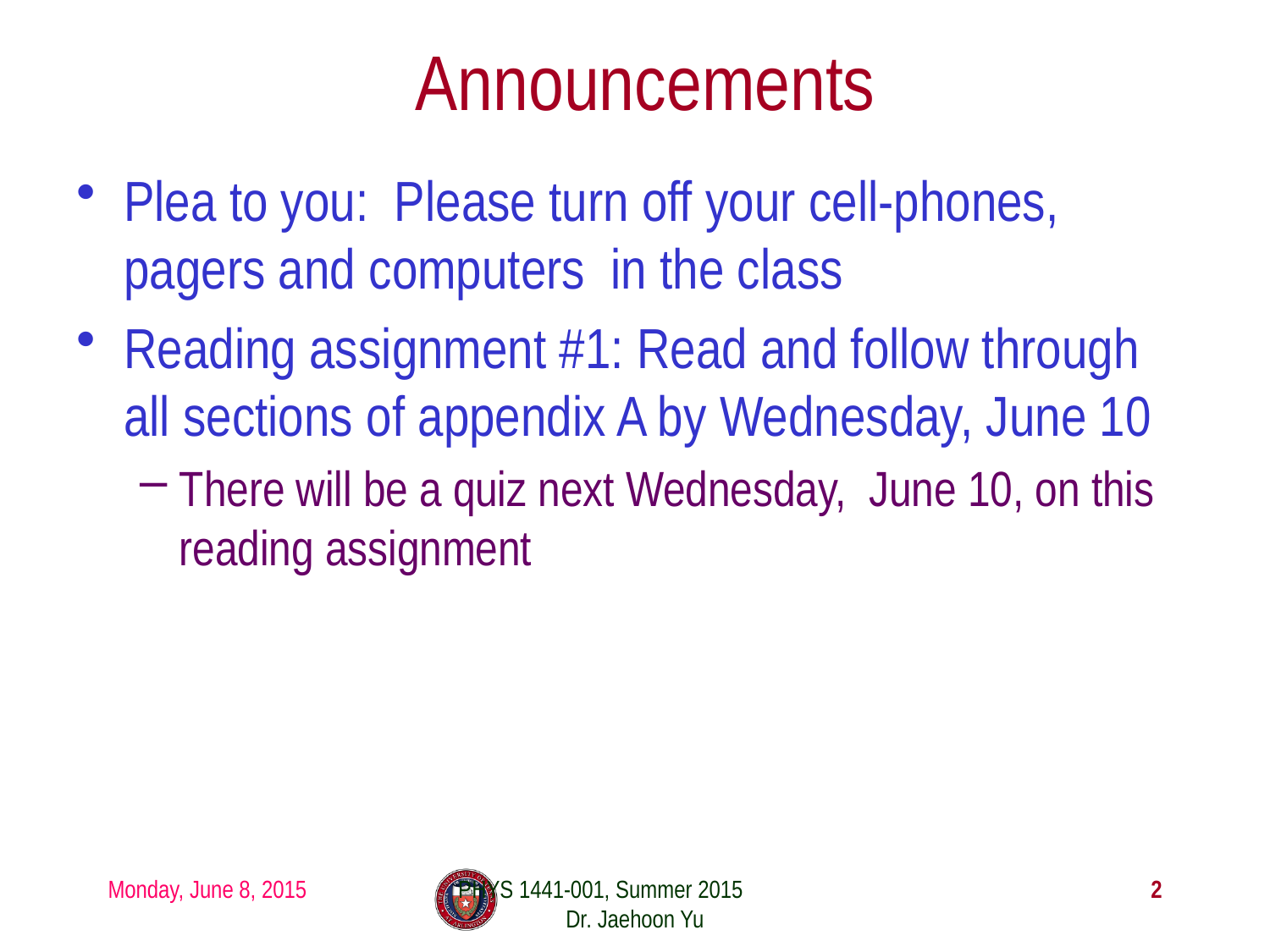

# Announcements
Plea to you:  Please turn off your cell-phones, pagers and computers  in the class
Reading assignment #1: Read and follow through all sections of appendix A by Wednesday, June 10
There will be a quiz next Wednesday,  June 10, on this reading assignment
Monday, June 8, 2015
PHYS 1441-001, Summer 2015             Dr. Jaehoon Yu
2